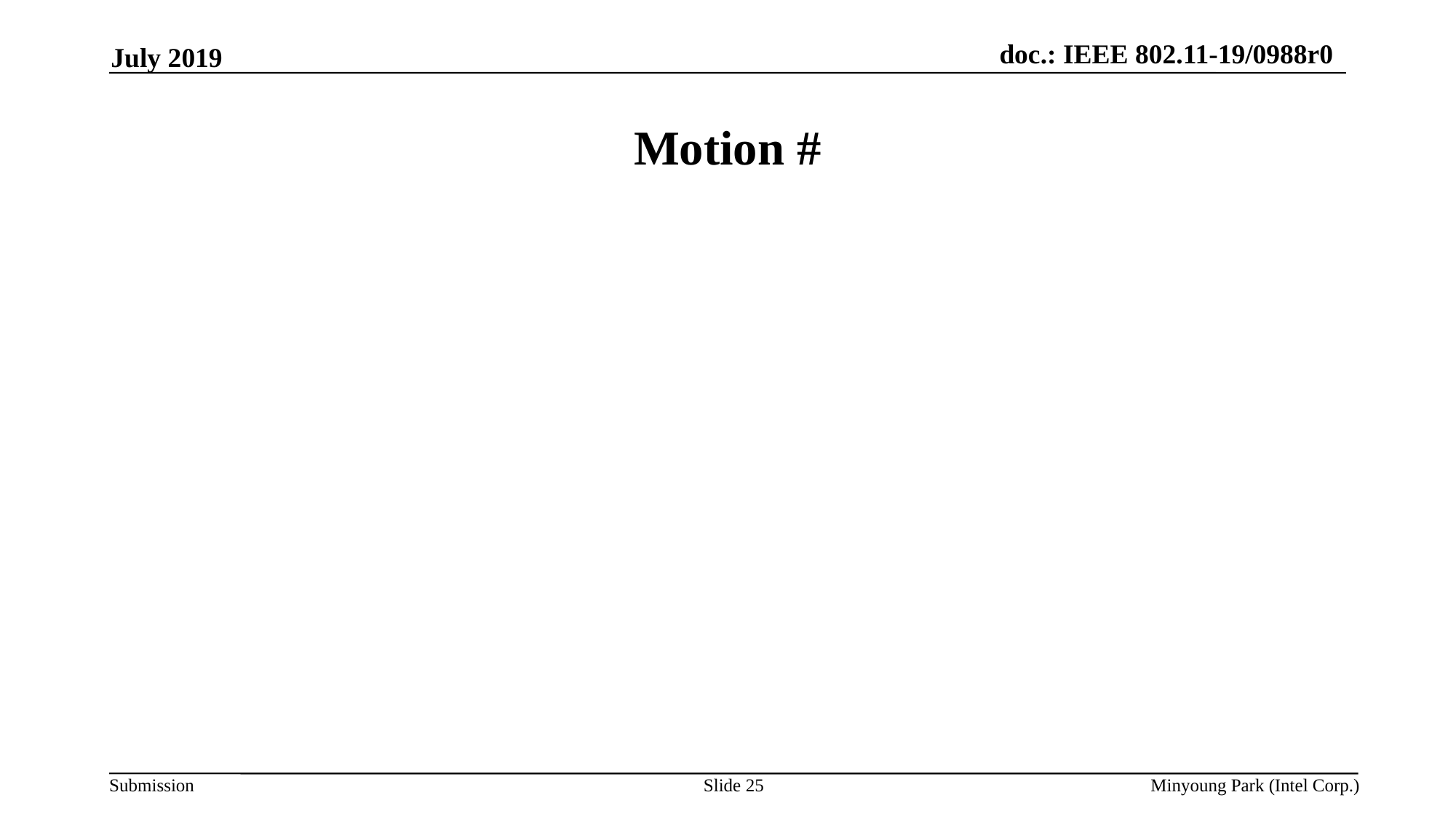

July 2019
# Motion #

Slide 25
Minyoung Park (Intel Corp.)